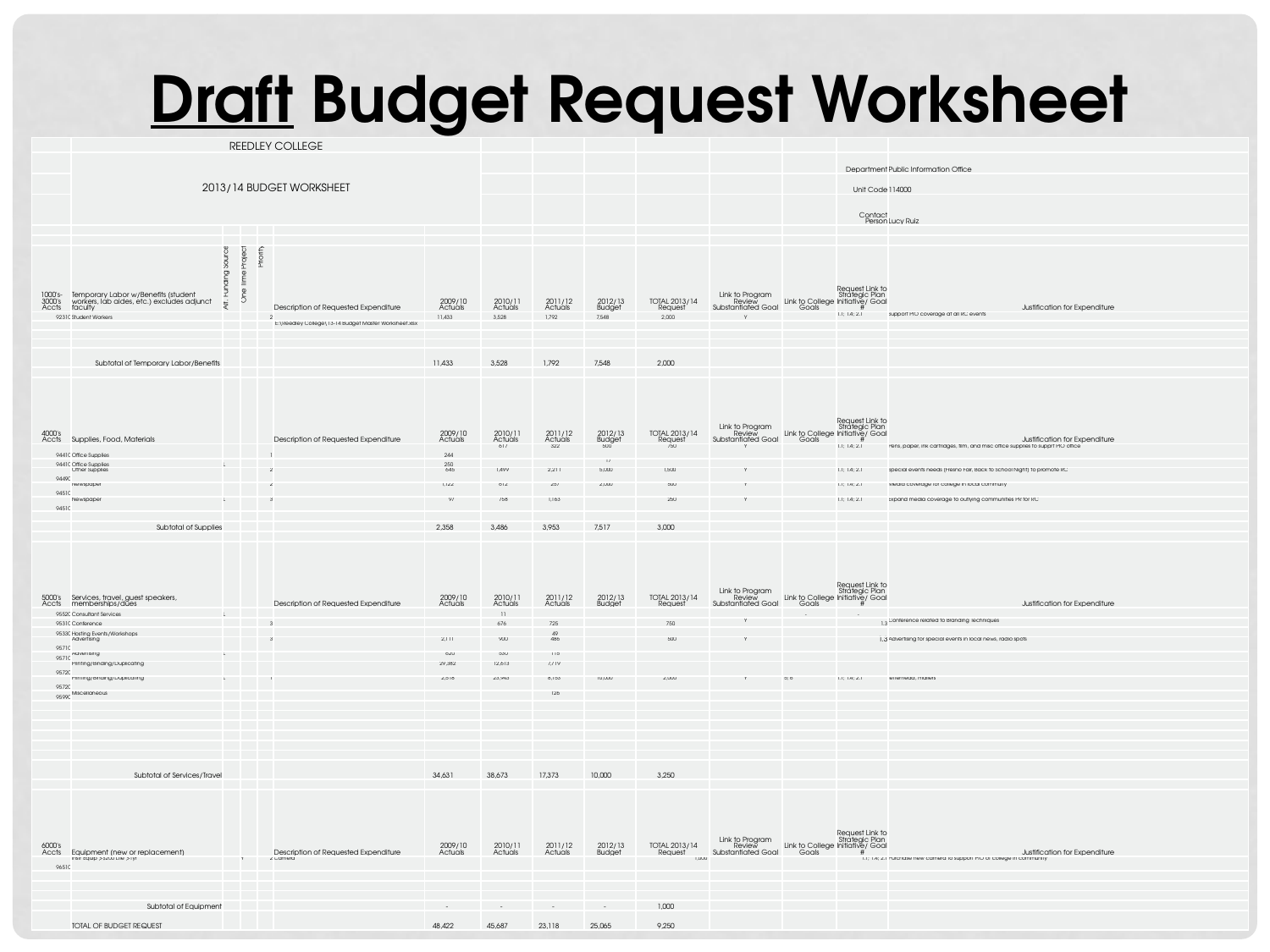

Draft Budget Request Worksheet

|  | REEDLEY COLLEGE |  |  |  |  |  |  |  |  |  |  |  |  |  |
| --- | --- | --- | --- | --- | --- | --- | --- | --- | --- | --- | --- | --- | --- | --- |
|  | 2013/14 BUDGET WORKSHEET |  |  |  |  |  |  |  |  |  |  |  | Department | Public Information Office |
|  |  |  |  |  |  |  |  |  |  |  |  |  | Unit Code | 114000 |
|  |  |  |  |  |  |  |  |  |  |  |  |  | Contact Person | Lucy Ruiz |
|  |  |  |  |  |  |  |  |  |  |  |  |  |  |  |
|  |  |  |  |  |  |  |  |  |  |  |  |  |  |  |
| 1000's-3000's Accts | Temporary Labor w/Benefits (student workers, lab aides, etc.) excludes adjunct faculty | Alt. Funding Source | One Time Project | Priority | Description of Requested Expenditure | 2009/10 Actuals | 2010/11 Actuals | 2011/12 Actuals | 2012/13 Budget | TOTAL 2013/14 Request | Link to Program Review Substantiated Goal | Link to College Goals | Request Link to Strategic Plan Initiative/ Goal # | Justification for Expenditure |
| 92310 | Student Workers |  |  | 2 |  | 11,433 | 3,528 | 1,792 | 7,548 | 2,000 | Y |  | 1.1; 1.4; 2.1 | Support PIO coverage at all RC events |
|  |  |  |  |  | E:\Reedley College\13-14 Budget Master Worksheet.xlsx |  |  |  |  |  |  |  |  |  |
|  |  |  |  |  |  |  |  |  |  |  |  |  |  |  |
|  |  |  |  |  |  |  |  |  |  |  |  |  |  |  |
|  | Subtotal of Temporary Labor/Benefits |  |  |  |  | 11,433 | 3,528 | 1,792 | 7,548 | 2,000 |  |  |  |  |
|  |  |  |  |  |  |  |  |  |  |  |  |  |  |  |
| 4000's Accts | Supplies, Food, Materials |  |  |  | Description of Requested Expenditure | 2009/10 Actuals | 2010/11 Actuals | 2011/12 Actuals | 2012/13 Budget | TOTAL 2013/14 Request | Link to Program Review Substantiated Goal | Link to College Goals | Request Link to Strategic Plan Initiative/ Goal # | Justification for Expenditure |
| 94410 | Office Supplies |  |  | 1 |  | 244 | 617 | 322 | 500 | 750 | Y |  | 1.1; 1.4; 2.1 | Pens, paper, ink cartridges, film, and misc office supplies to supprt PIO office |
| 94410 | Office Supplies | L |  |  |  | 250 |  |  | 17 |  |  |  |  |  |
| 94490 | Other Supplies |  |  | 2 |  | 645 | 1,499 | 2,211 | 5,000 | 1,500 | Y |  | 1.1; 1.4; 2.1 | Special events needs (Fresno Fair, Back to School Night) to promote RC |
| 94510 | Newspaper |  |  | 2 |  | 1,122 | 612 | 257 | 2,000 | 500 | Y |  | 1.1; 1.4; 2.1 | Media coverage for college in local commuity |
| 94510 | Newspaper | L |  | 3 |  | 97 | 758 | 1,163 |  | 250 | Y |  | 1.1; 1.4; 2.1 | Expand media coverage to outlying communities PR for RC |
|  |  |  |  |  |  |  |  |  |  |  |  |  |  |  |
|  | Subtotal of Supplies |  |  |  |  | 2,358 | 3,486 | 3,953 | 7,517 | 3,000 |  |  |  |  |
|  |  |  |  |  |  |  |  |  |  |  |  |  |  |  |
| 5000's Accts | Services, travel, guest speakers, memberships/dues |  |  |  | Description of Requested Expenditure | 2009/10 Actuals | 2010/11 Actuals | 2011/12 Actuals | 2012/13 Budget | TOTAL 2013/14 Request | Link to Program Review Substantiated Goal | Link to College Goals | Request Link to Strategic Plan Initiative/ Goal # | Justification for Expenditure |
| 95520 | Consultant Services | L |  |  |  |  | 11 |  |  |  |  | - | - |  |
| 95310 | Conference |  |  | 3 |  |  | 676 | 725 |  | 750 | Y |  | 1.3 | Conference related to Branding Techniques |
| 95330 | Hosting Events/Workshops |  |  |  |  |  |  | 49 |  |  |  |  |  |  |
| 95710 | Advertising |  |  | 3 |  | 2,111 | 900 | 486 |  | 500 | Y |  | 1.3 | Advertising for special events in local news, radio spots |
| 95710 | Advertising | L |  |  |  | 620 | 530 | 115 |  |  |  |  |  |  |
| 95720 | Printing/Binding/Duplicating |  |  |  |  | 29,382 | 12,613 | 7,719 |  |  |  |  |  |  |
| 95720 | Printing/Binding/Duplicating | L |  | 1 |  | 2,518 | 23,943 | 8,153 | 10,000 | 2,000 | Y | 5; 6 | 1.1; 1.4; 2.1 | letterhead, mailers |
| 95990 | Miscellaneous |  |  |  |  |  |  | 126 |  |  |  |  |  |  |
|  |  |  |  |  |  |  |  |  |  |  |  |  |  |  |
|  |  |  |  |  |  |  |  |  |  |  |  |  |  |  |
|  |  |  |  |  |  |  |  |  |  |  |  |  |  |  |
|  |  |  |  |  |  |  |  |  |  |  |  |  |  |  |
|  |  |  |  |  |  |  |  |  |  |  |  |  |  |  |
|  |  |  |  |  |  |  |  |  |  |  |  |  |  |  |
|  | Subtotal of Services/Travel |  |  |  |  | 34,631 | 38,673 | 17,373 | 10,000 | 3,250 |  |  |  |  |
|  |  |  |  |  |  |  |  |  |  |  |  |  |  |  |
| 6000's Accts | Equipment (new or replacement) |  |  |  | Description of Requested Expenditure | 2009/10 Actuals | 2010/11 Actuals | 2011/12 Actuals | 2012/13 Budget | TOTAL 2013/14 Request | Link to Program Review Substantiated Goal | Link to College Goals | Request Link to Strategic Plan Initiative/ Goal # | Justification for Expenditure |
| 96510 | Instr Equip >$200 Life >1yr |  | Y | 2 | Camera |  |  |  |  | 1,000 |  |  | 1.1; 1.4; 2.1 | Purchase new camera to support PIO of college in community |
|  |  |  |  |  |  |  |  |  |  |  |  |  |  |  |
|  |  |  |  |  |  |  |  |  |  |  |  |  |  |  |
|  |  |  |  |  |  |  |  |  |  |  |  |  |  |  |
|  | Subtotal of Equipment |  |  |  |  | - | - | - | - | 1,000 |  |  |  |  |
|  | TOTAL OF BUDGET REQUEST |  |  |  |  | 48,422 | 45,687 | 23,118 | 25,065 | 9,250 |  |  |  |  |